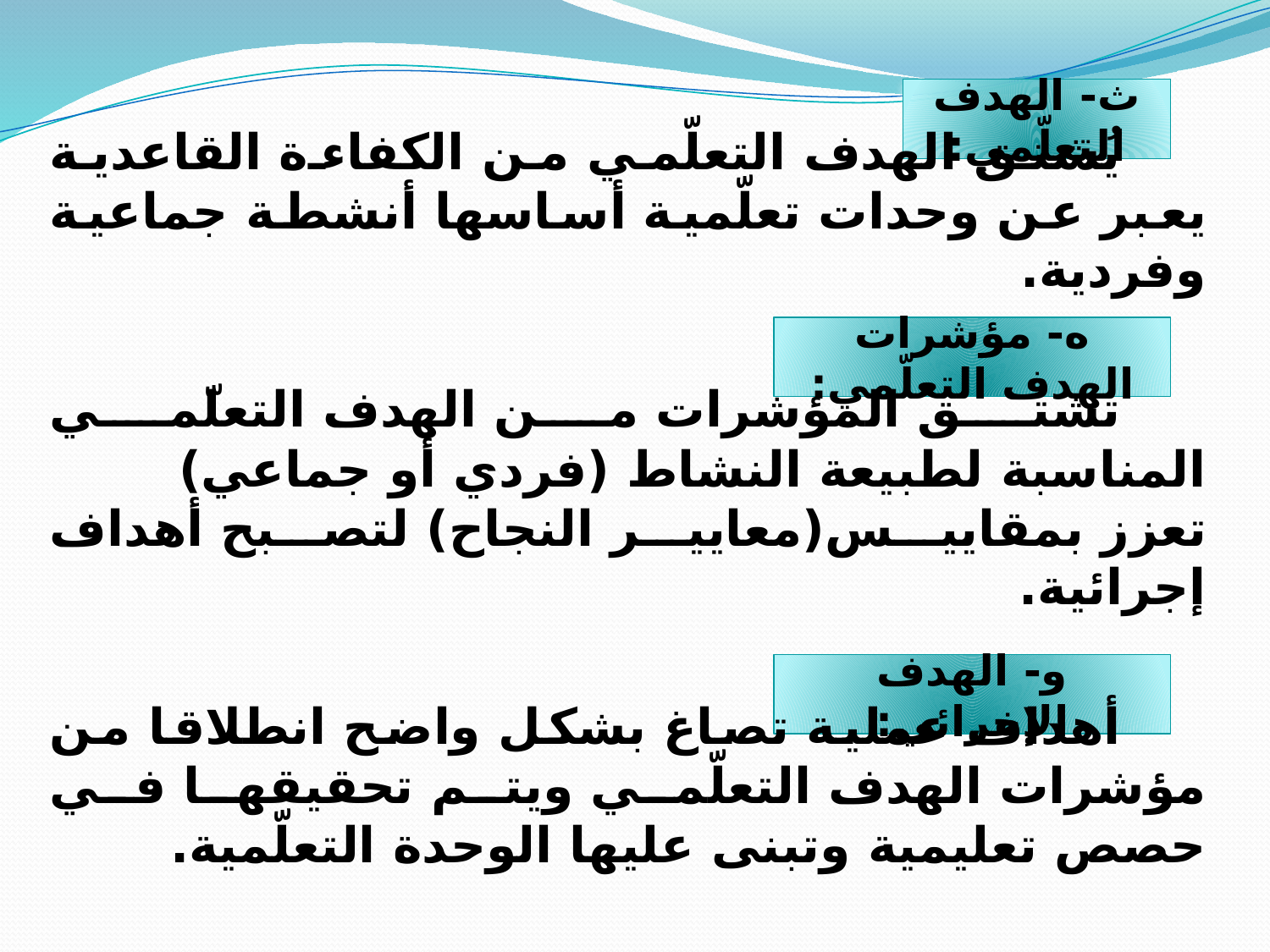

ث- الهدف التعلّمي:
     يُشتق الهدف التعلّمي من الكفاءة القاعدية يعبر عن وحدات تعلّمية أساسها أنشطة جماعية وفردية.
ه- مؤشرات الهدف التعلّمي:
     تشتق المؤشرات من الهدف التعلّمي المناسبة لطبيعة النشاط (فردي أو جماعي)
تعزز بمقاييس(معايير النجاح) لتصبح أهداف إجرائية.
و- الهدف الإجرائي:
     أهداف عملية تصاغ بشكل واضح انطلاقا من مؤشرات الهدف التعلّمي ويتم تحقيقها في حصص تعليمية وتبنى عليها الوحدة التعلّمية.